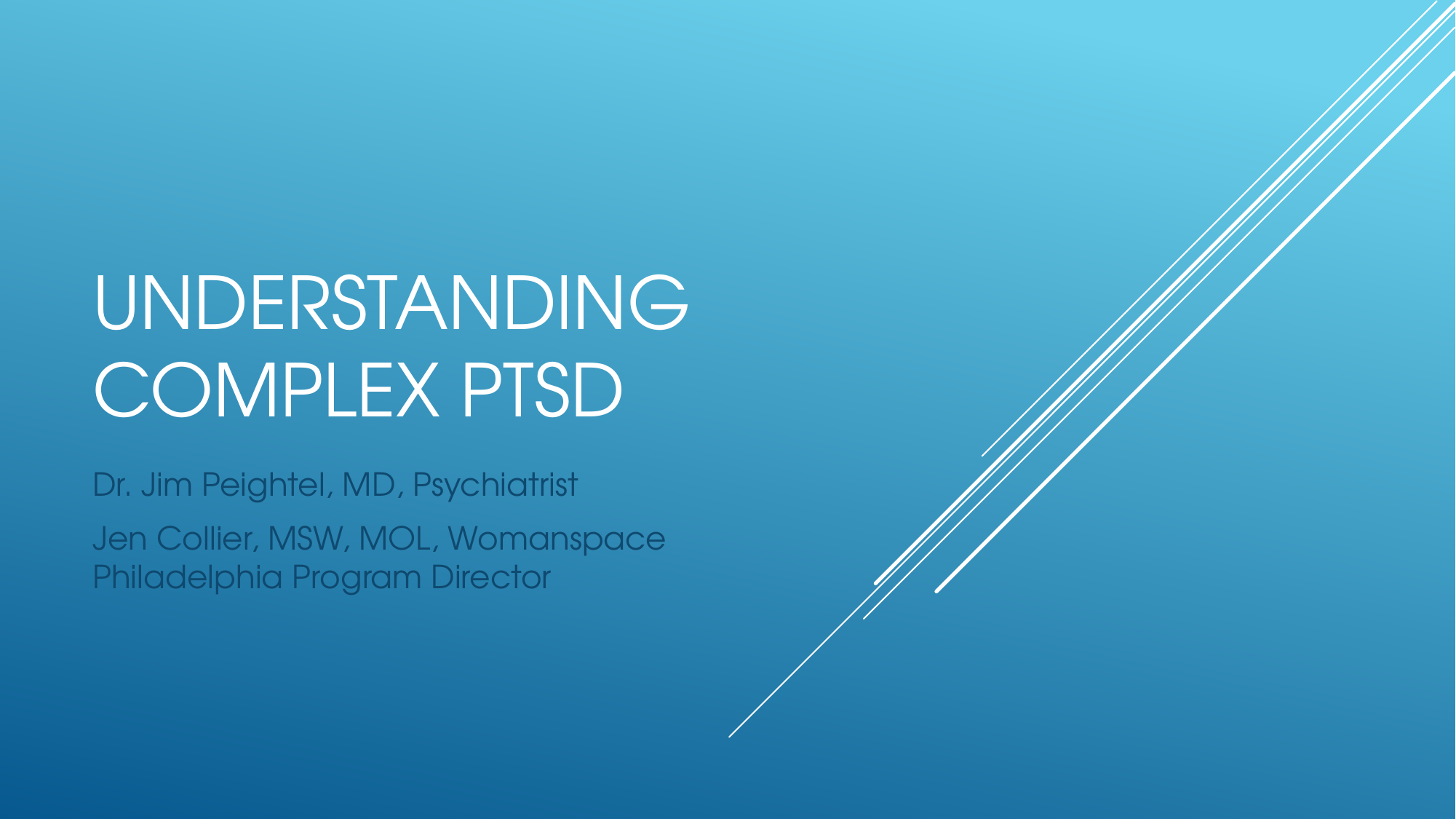

# Understanding complex PTSD
Dr. Jim Peightel, MD, Psychiatrist
Jen Collier, MSW, MOL, Womanspace Philadelphia Program Director